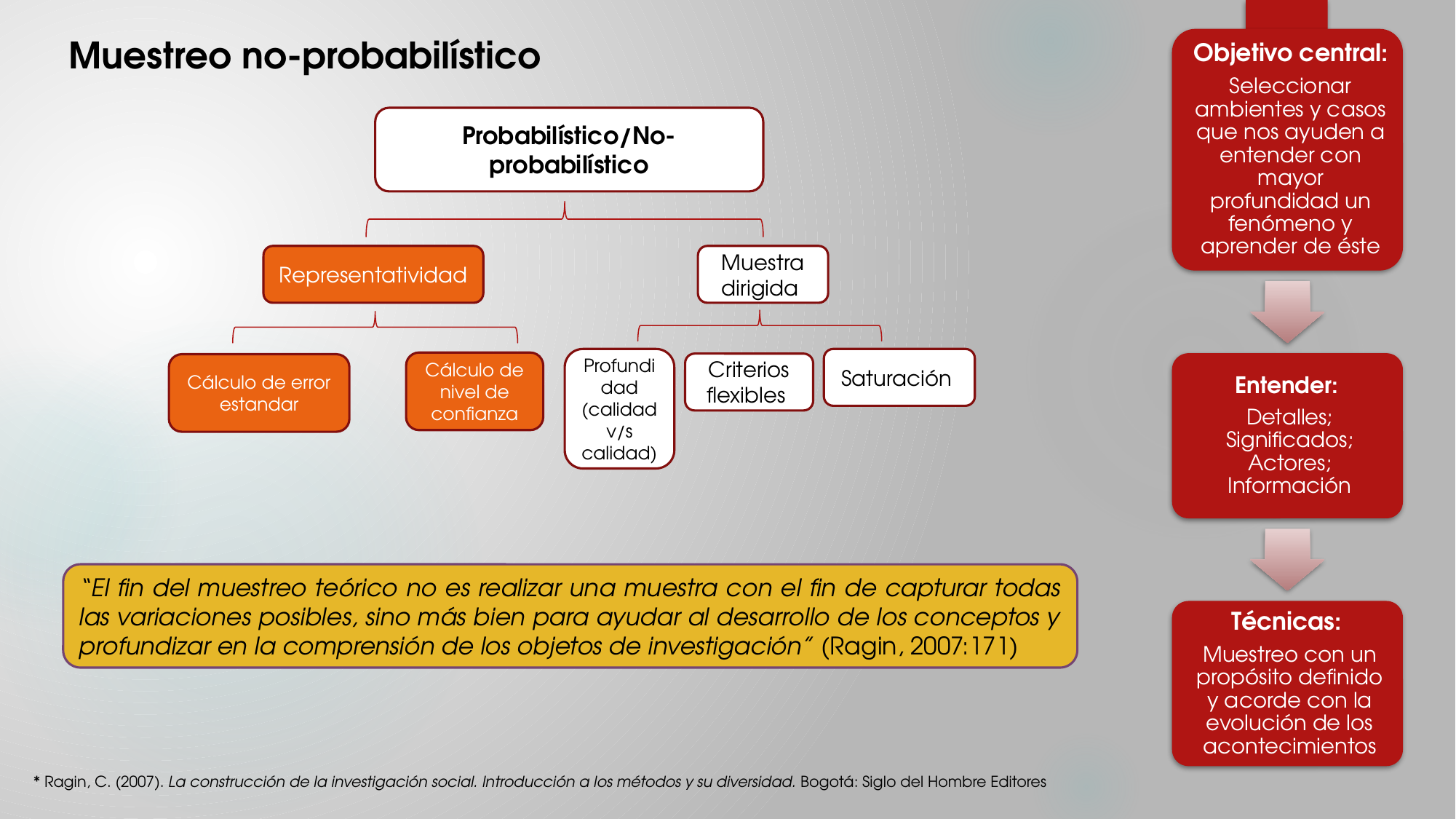

Muestreo no-probabilístico
Objetivo central:
Seleccionar ambientes y casos que nos ayuden a entender con mayor profundidad un fenómeno y aprender de éste

Entender:
Detalles; Significados; Actores; Información

Técnicas:
Muestreo con un propósito definido y acorde con la evolución de los acontecimientos
Probabilístico/No- probabilístico

Representatividad
Muestra dirigida
Profundidad (calidad v/s calidad)
Saturación
Cálculo de nivel de confianza
Criterios flexibles
Cálculo de error estandar
“El fin del muestreo teórico no es realizar una muestra con el fin de capturar todas las variaciones posibles, sino más bien para ayudar al desarrollo de los conceptos y profundizar en la comprensión de los objetos de investigación” (Ragin, 2007:171)
* Ragin, C. (2007). La construcción de la investigación social. Introducción a los métodos y su diversidad. Bogotá: Siglo del Hombre Editores